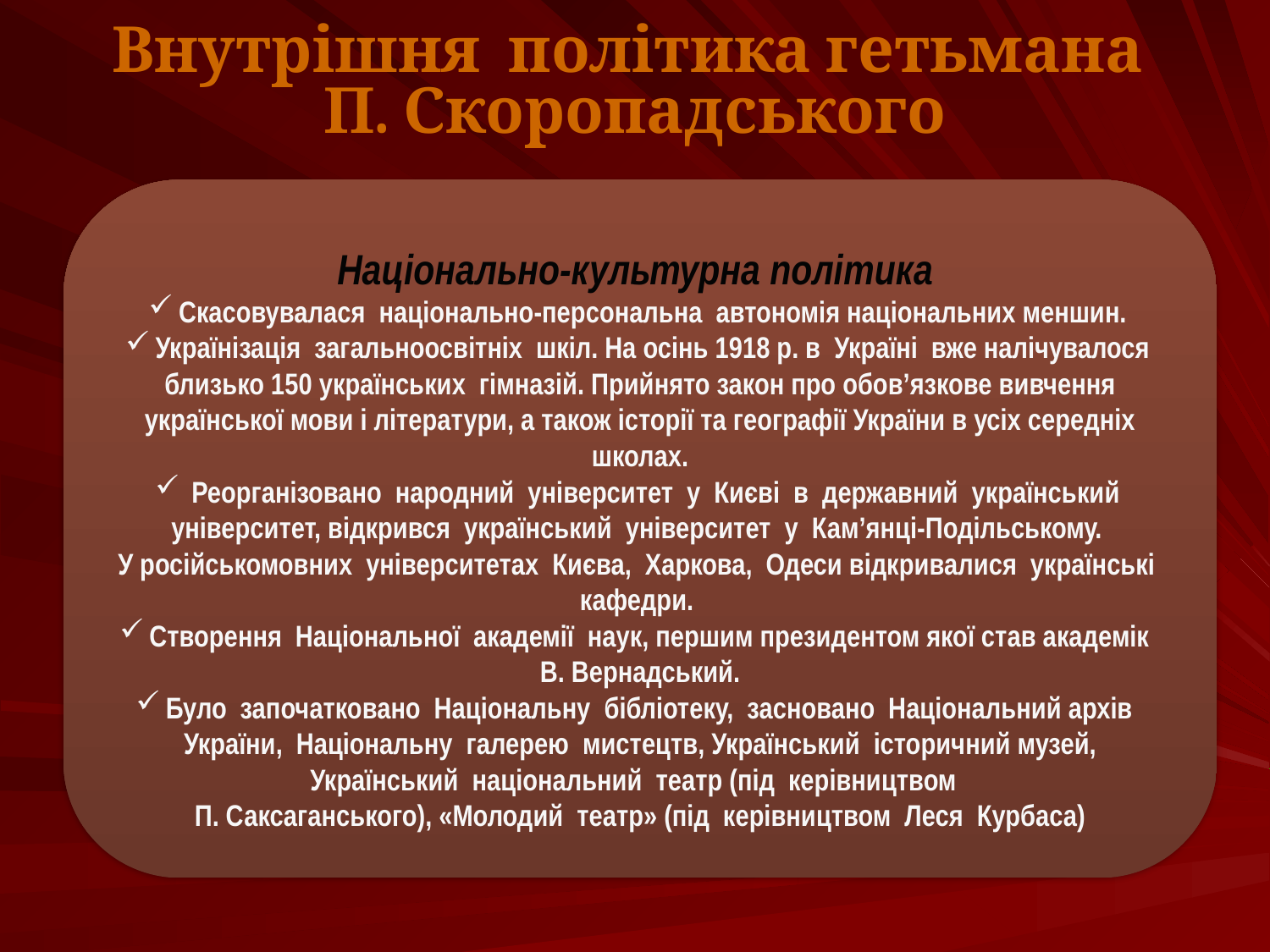

# Внутрішня  політика гетьмана П. Скоропадського

Національно-культурна політика
Скасовувалася  національно-персональна  автономія національних меншин.
Українізація  загальноосвітніх  шкіл. На осінь 1918 р. в  Україні  вже налічувалося близько 150 українських  гімназій. Прийнято закон про обов’язкове вивчення української мови і літератури, а також історії та географії України в усіх середніх школах.
 Реорганізовано  народний  університет  у  Києві  в  державний  український університет, відкрився  український  університет  у  Кам’янці-Подільському.
У російськомовних  університетах  Києва,  Харкова,  Одеси відкривалися  українські  кафедри.
Створення  Національної  академії  наук, першим президентом якої став академік  В. Вернадський.
Було  започатковано  Національну  бібліотеку,  засновано  Національний архів  України,  Національну  галерею  мистецтв, Український  історичний музей, Український  національний  театр (під  керівництвом
П. Саксаганського), «Молодий  театр» (під  керівництвом  Леся  Курбаса)